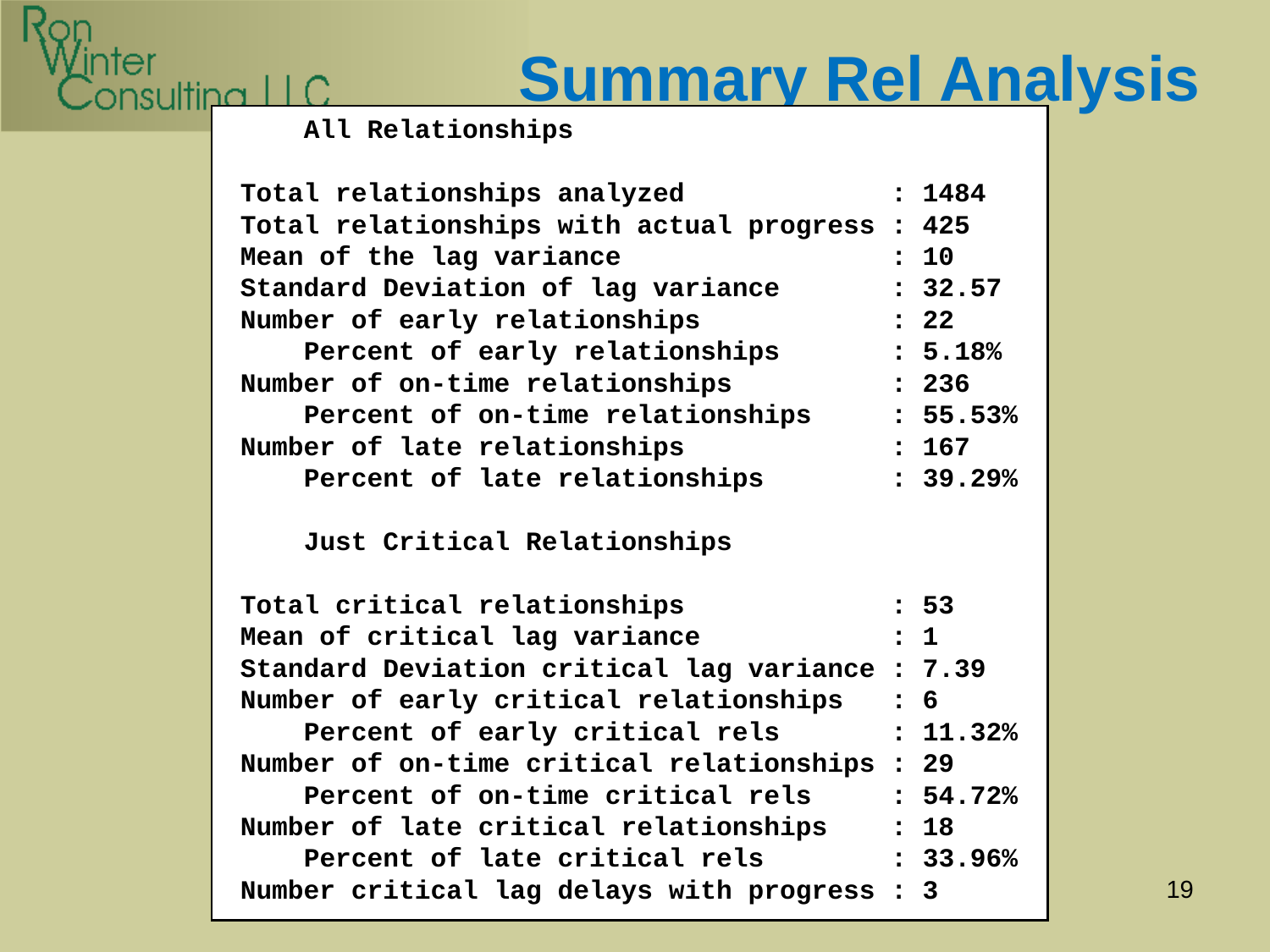

# Summary Rel Analysis
     All Relationships

 Total relationships analyzed             : 1484
 Total relationships with actual progress : 425
 Mean of the lag variance                 : 10
 Standard Deviation of lag variance       : 32.57
 Number of early relationships            : 22
     Percent of early relationships       : 5.18%
 Number of on-time relationships          : 236
     Percent of on-time relationships     : 55.53%
 Number of late relationships             : 167
     Percent of late relationships        : 39.29%

     Just Critical Relationships

 Total critical relationships             : 53
 Mean of critical lag variance            : 1
 Standard Deviation critical lag variance : 7.39
 Number of early critical relationships   : 6
     Percent of early critical rels       : 11.32%
 Number of on-time critical relationships : 29
     Percent of on-time critical rels     : 54.72%
 Number of late critical relationships    : 18
     Percent of late critical rels        : 33.96%
 Number critical lag delays with progress : 3

19